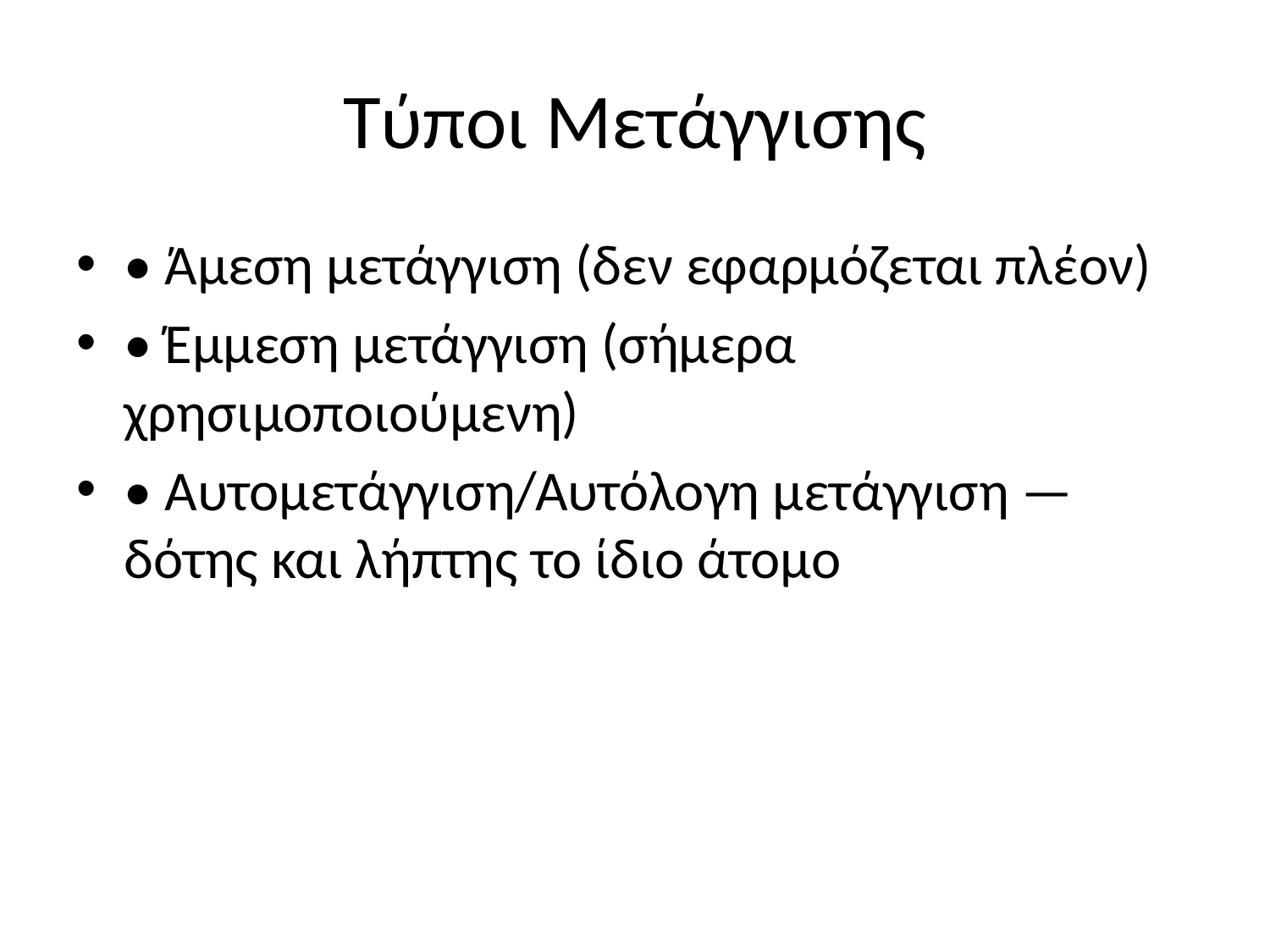

# Τύποι Μετάγγισης
• Άμεση μετάγγιση (δεν εφαρμόζεται πλέον)
• Έμμεση μετάγγιση (σήμερα χρησιμοποιούμενη)
• Αυτομετάγγιση/Αυτόλογη μετάγγιση — δότης και λήπτης το ίδιο άτομο